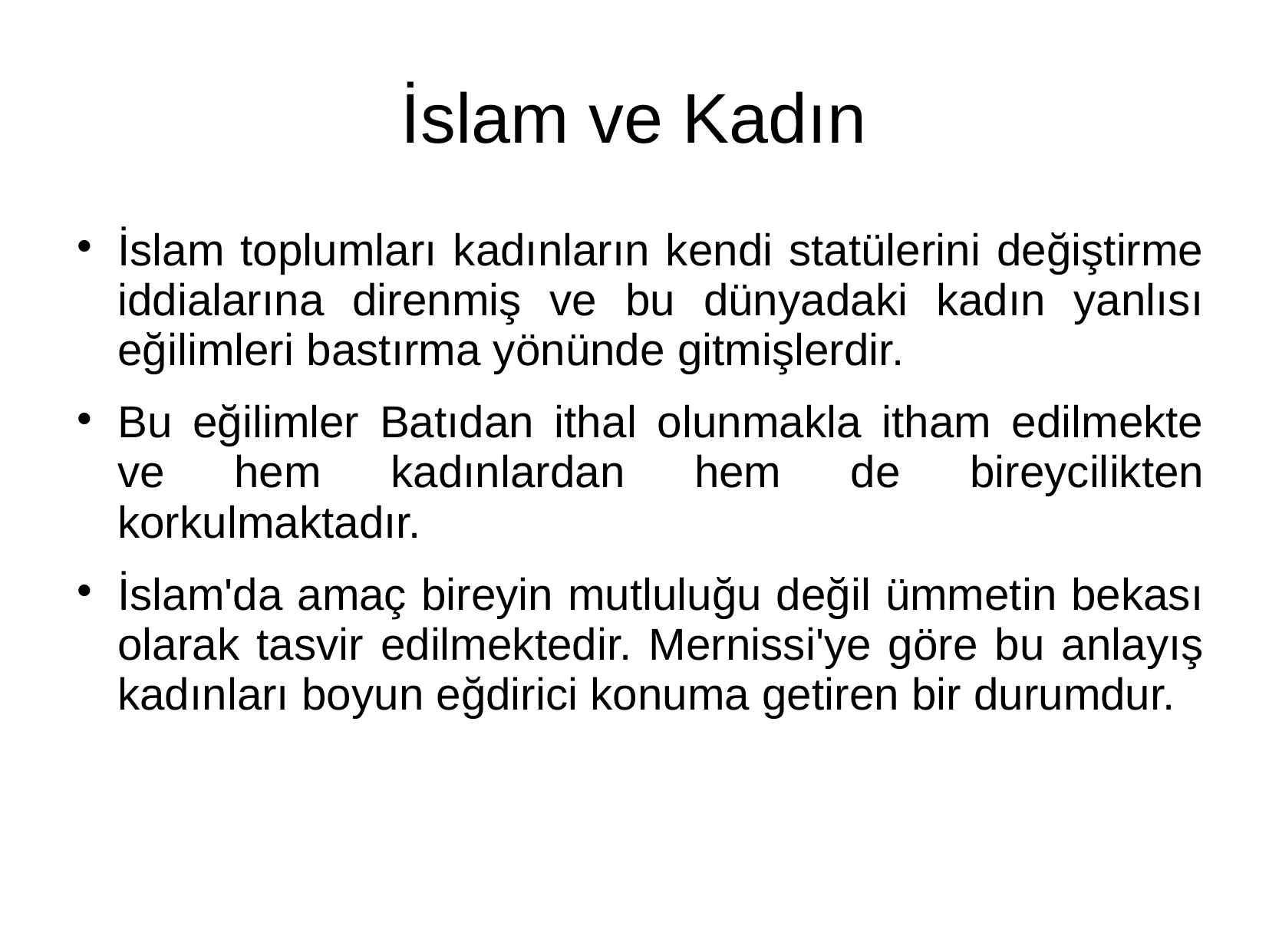

# İslam ve Kadın
İslam toplumları kadınların kendi statülerini değiştirme iddialarına direnmiş ve bu dünyadaki kadın yanlısı eğilimleri bastırma yönünde gitmişlerdir.
Bu eğilimler Batıdan ithal olunmakla itham edilmekte ve hem kadınlardan hem de bireycilikten korkulmaktadır.
İslam'da amaç bireyin mutluluğu değil ümmetin bekası olarak tasvir edilmektedir. Mernissi'ye göre bu anlayış kadınları boyun eğdirici konuma getiren bir durumdur.